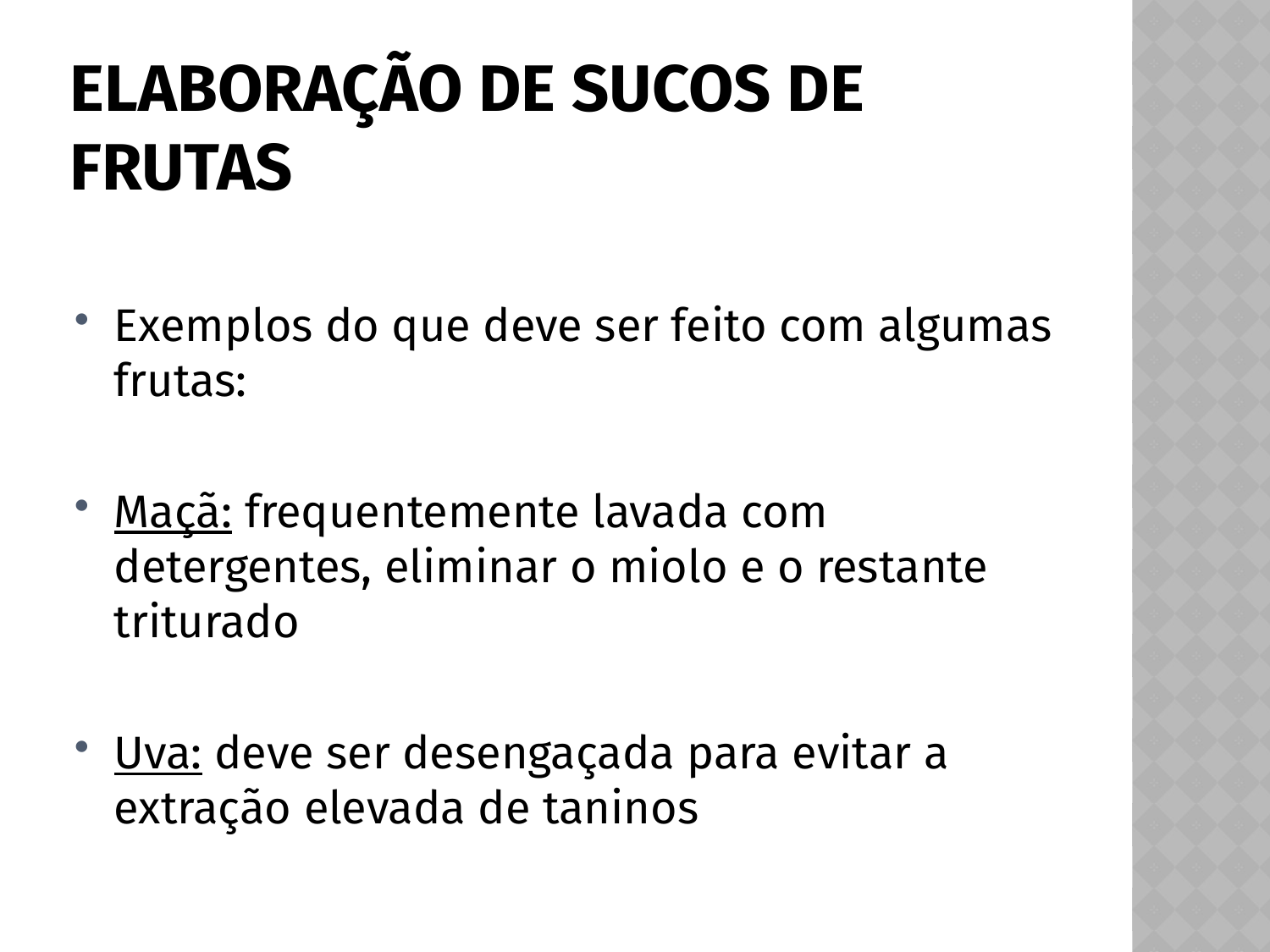

# Elaboração de Sucos de frutas

Exemplos do que deve ser feito com algumas frutas:

Maçã: frequentemente lavada com detergentes, eliminar o miolo e o restante triturado

Uva: deve ser desengaçada para evitar a extração elevada de taninos